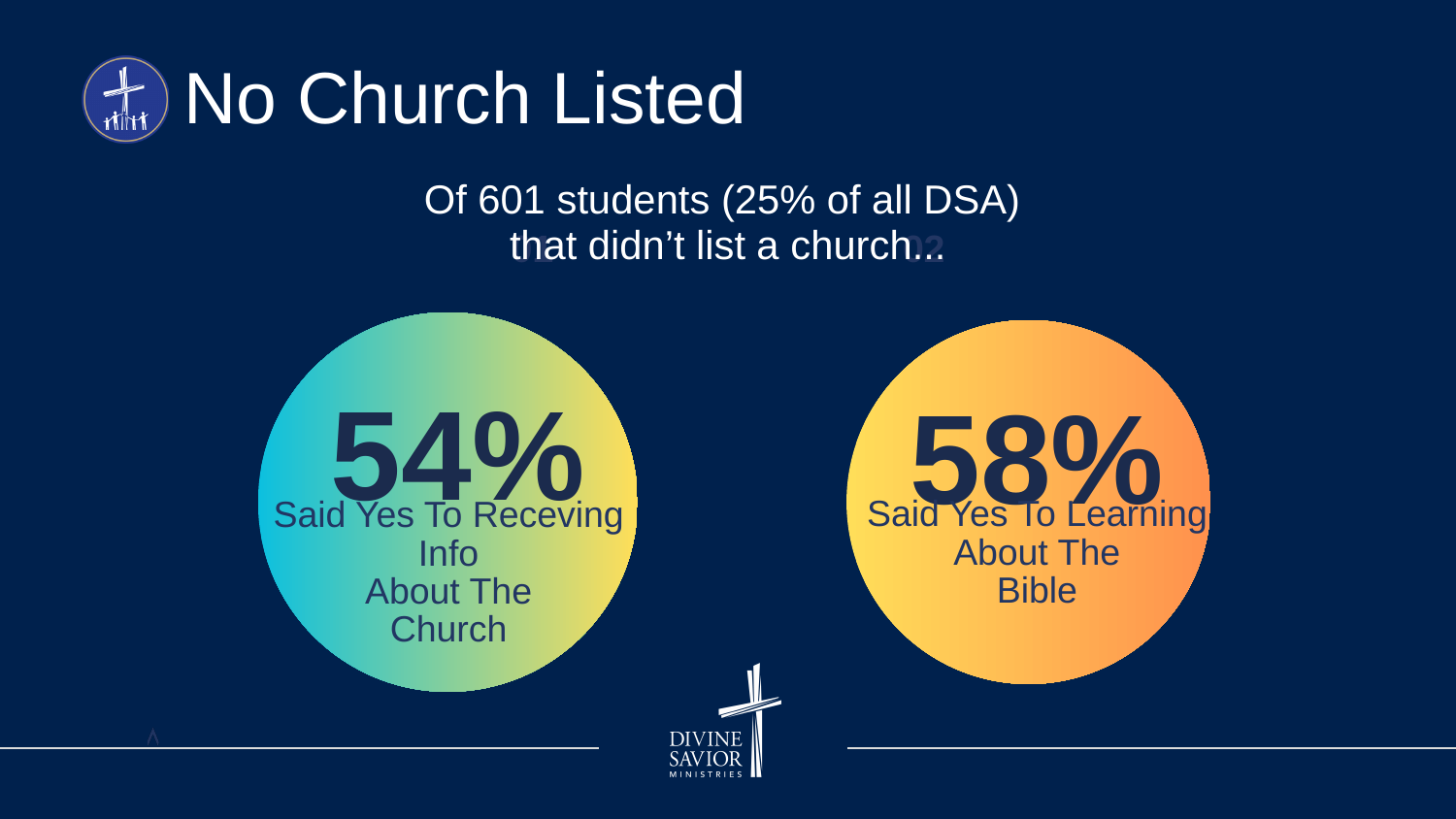

No Church Listed
Of 601 students (25% of all DSA)
that didn’t list a church...
01
02

54%
58%
Said Yes To Learning
About The
Bible
Said Yes To Receving Info
About The
Church